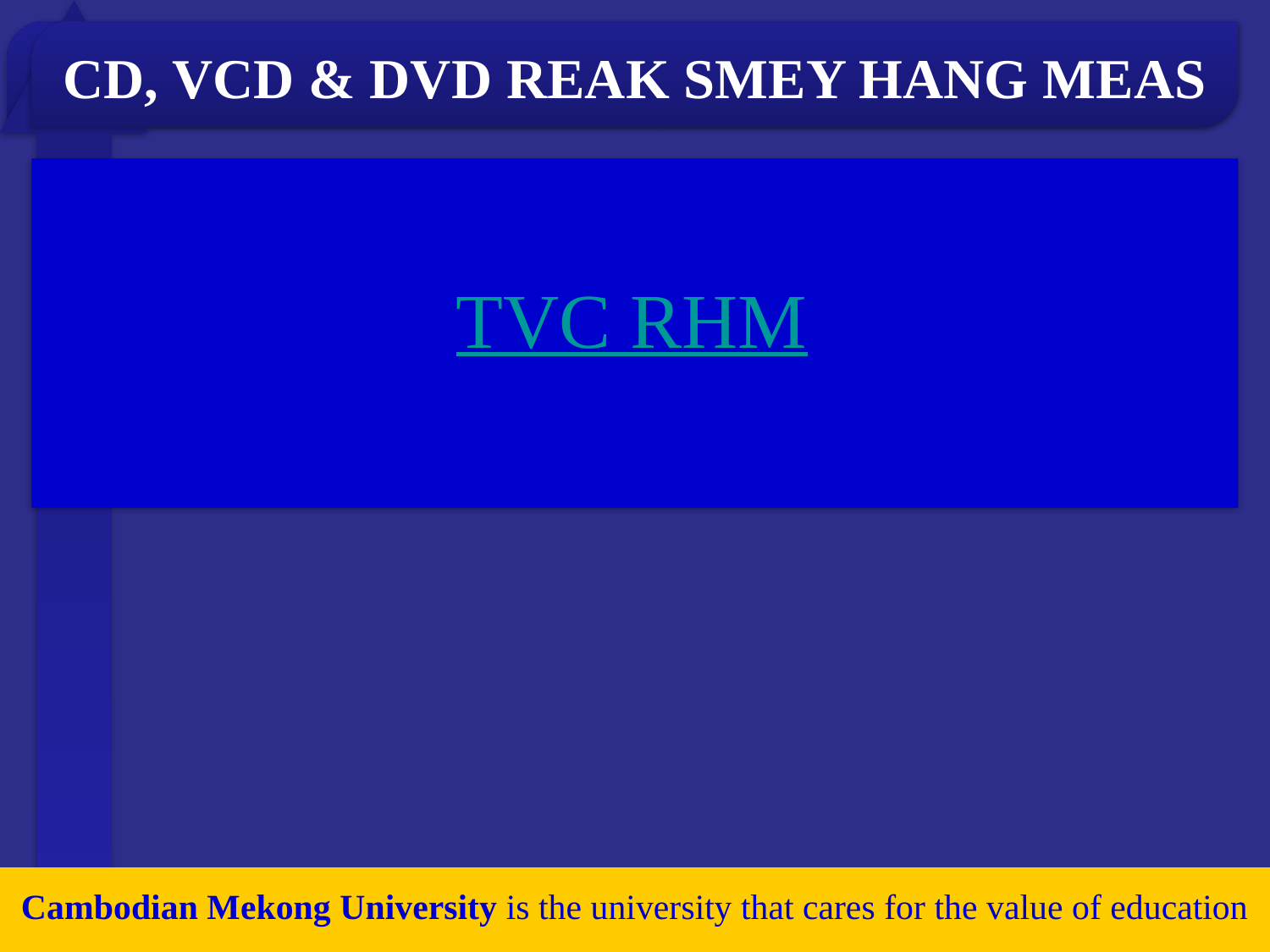

CD, VCD & DVD REAK SMEY HANG MEAS

TVC RHM

Cambodian Mekong University is the university that cares for the value of education